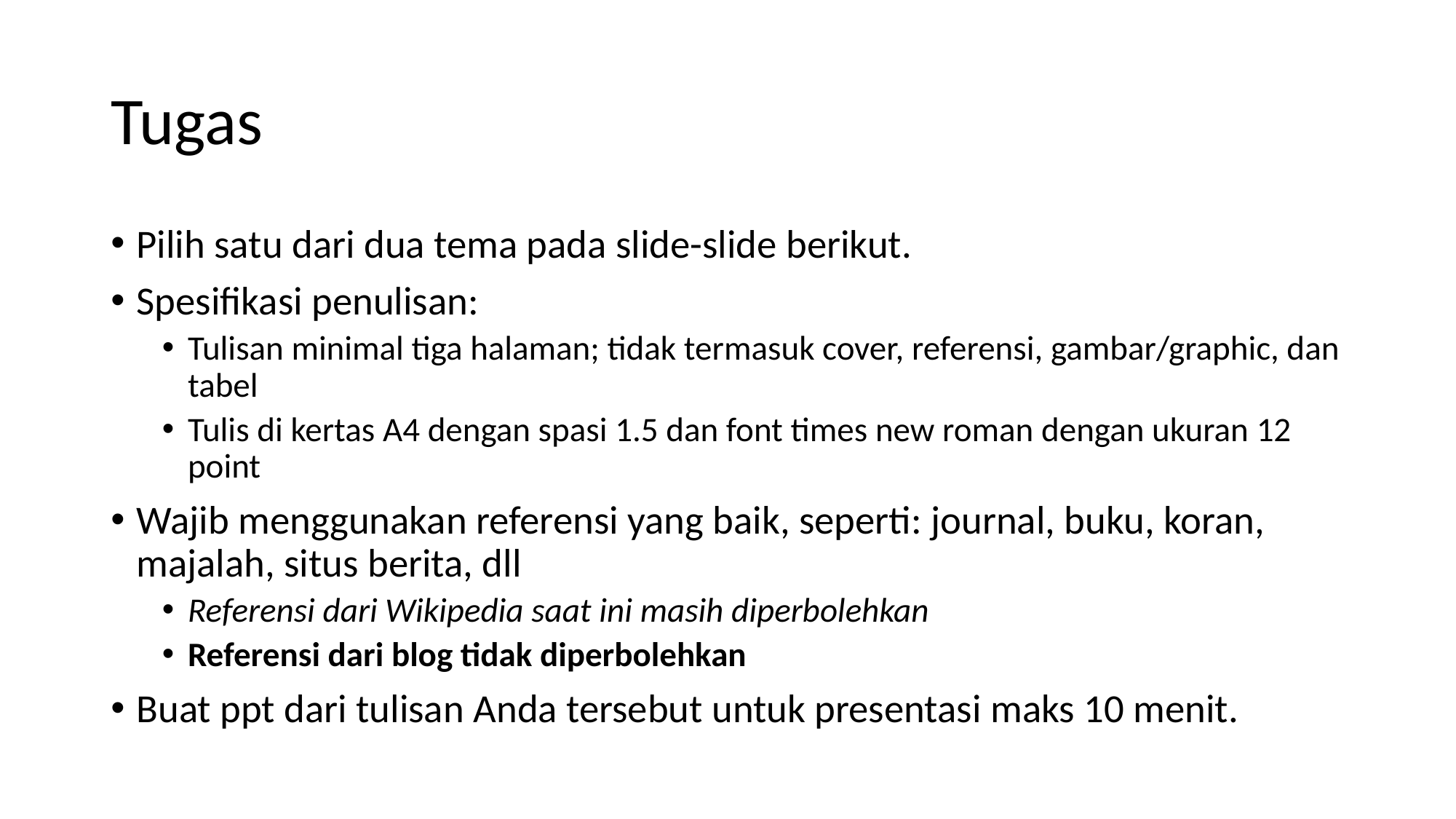

# Tugas
Pilih satu dari dua tema pada slide-slide berikut.
Spesifikasi penulisan:
Tulisan minimal tiga halaman; tidak termasuk cover, referensi, gambar/graphic, dan tabel
Tulis di kertas A4 dengan spasi 1.5 dan font times new roman dengan ukuran 12 point
Wajib menggunakan referensi yang baik, seperti: journal, buku, koran, majalah, situs berita, dll
Referensi dari Wikipedia saat ini masih diperbolehkan
Referensi dari blog tidak diperbolehkan
Buat ppt dari tulisan Anda tersebut untuk presentasi maks 10 menit.